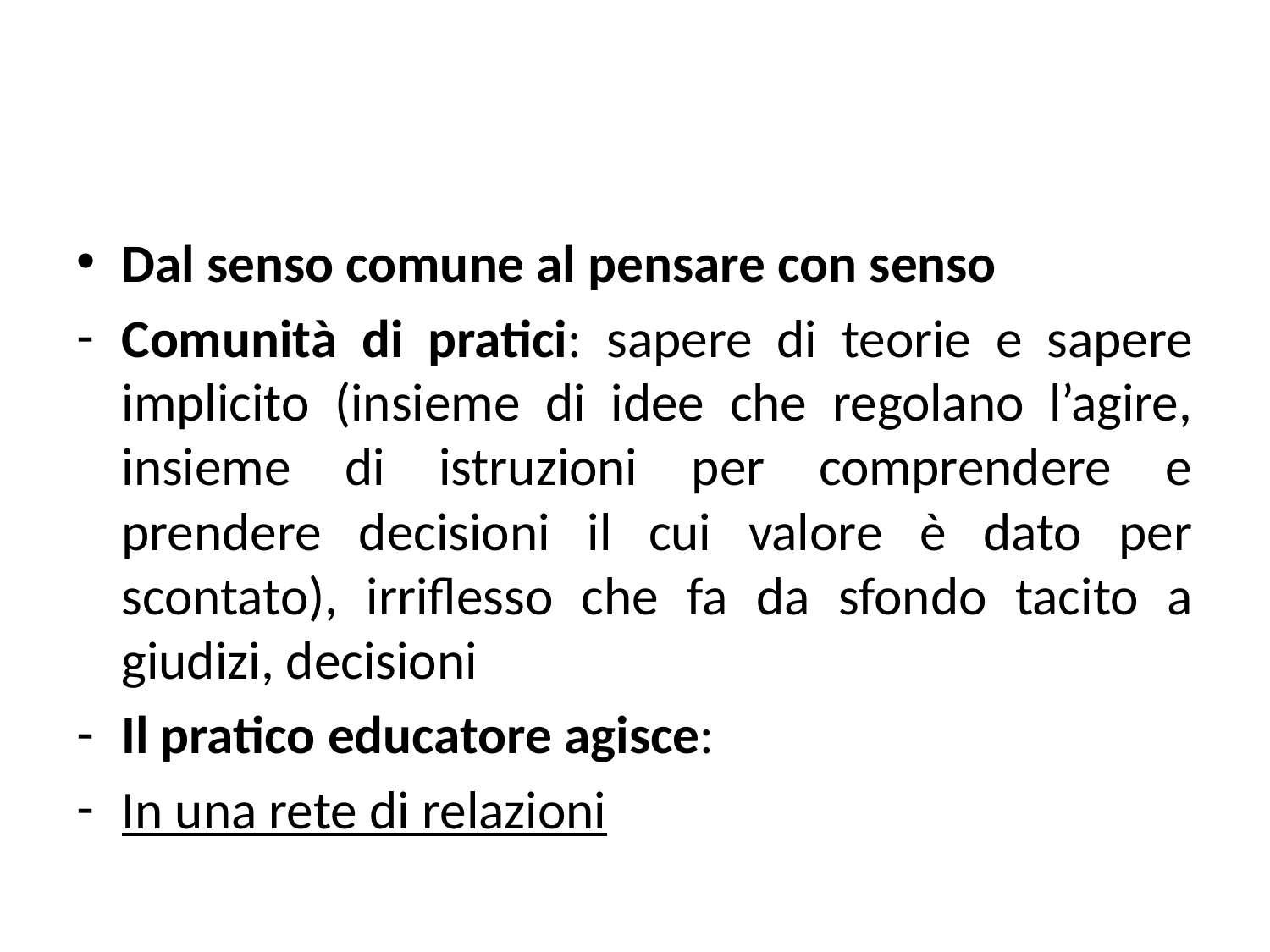

Dal senso comune al pensare con senso
Comunità di pratici: sapere di teorie e sapere implicito (insieme di idee che regolano l’agire, insieme di istruzioni per comprendere e prendere decisioni il cui valore è dato per scontato), irriflesso che fa da sfondo tacito a giudizi, decisioni
Il pratico educatore agisce:
In una rete di relazioni